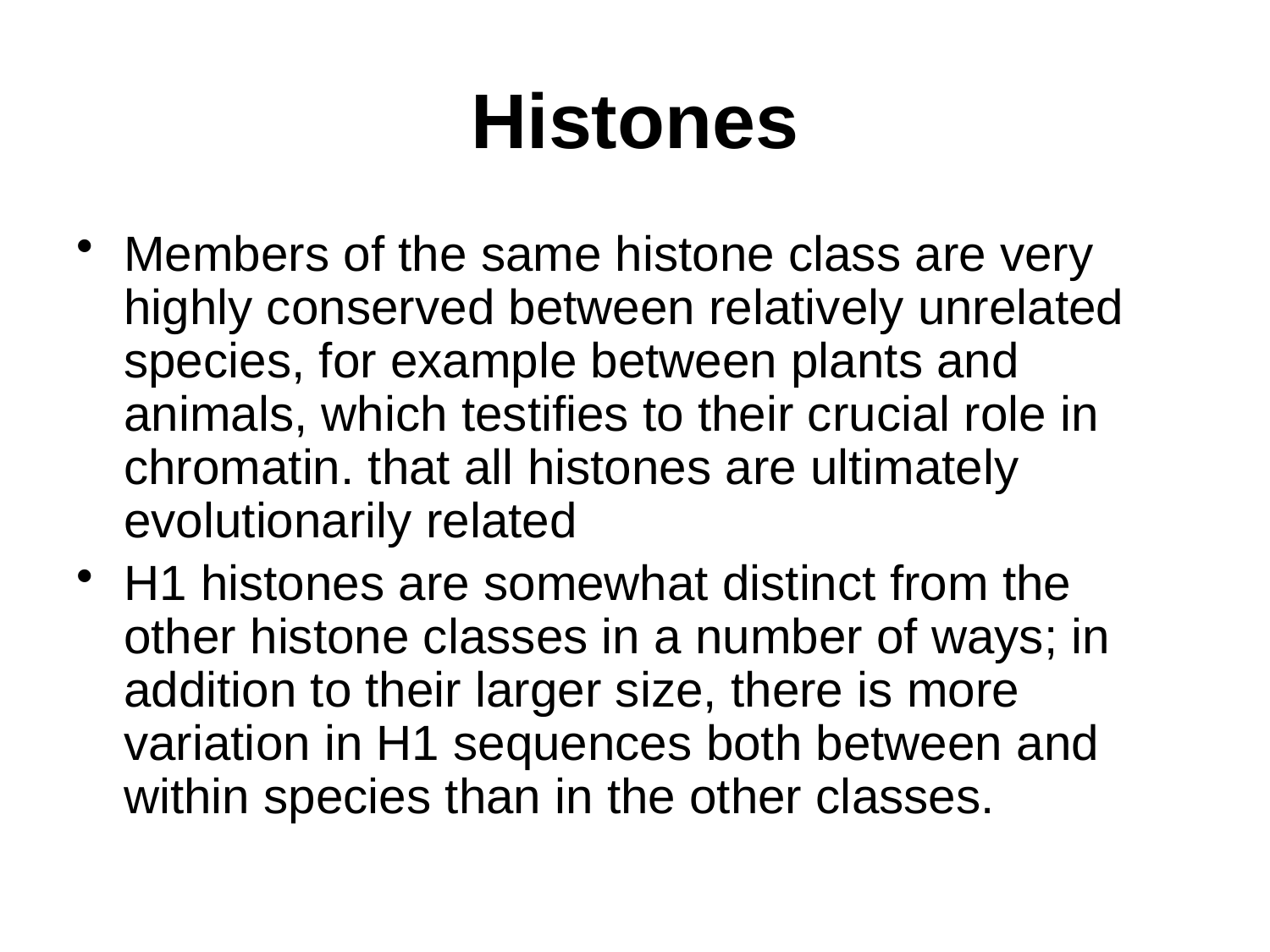

# Histones
Members of the same histone class are very highly conserved between relatively unrelated species, for example between plants and animals, which testifies to their crucial role in chromatin. that all histones are ultimately evolutionarily related
H1 histones are somewhat distinct from the other histone classes in a number of ways; in addition to their larger size, there is more variation in H1 sequences both between and within species than in the other classes.